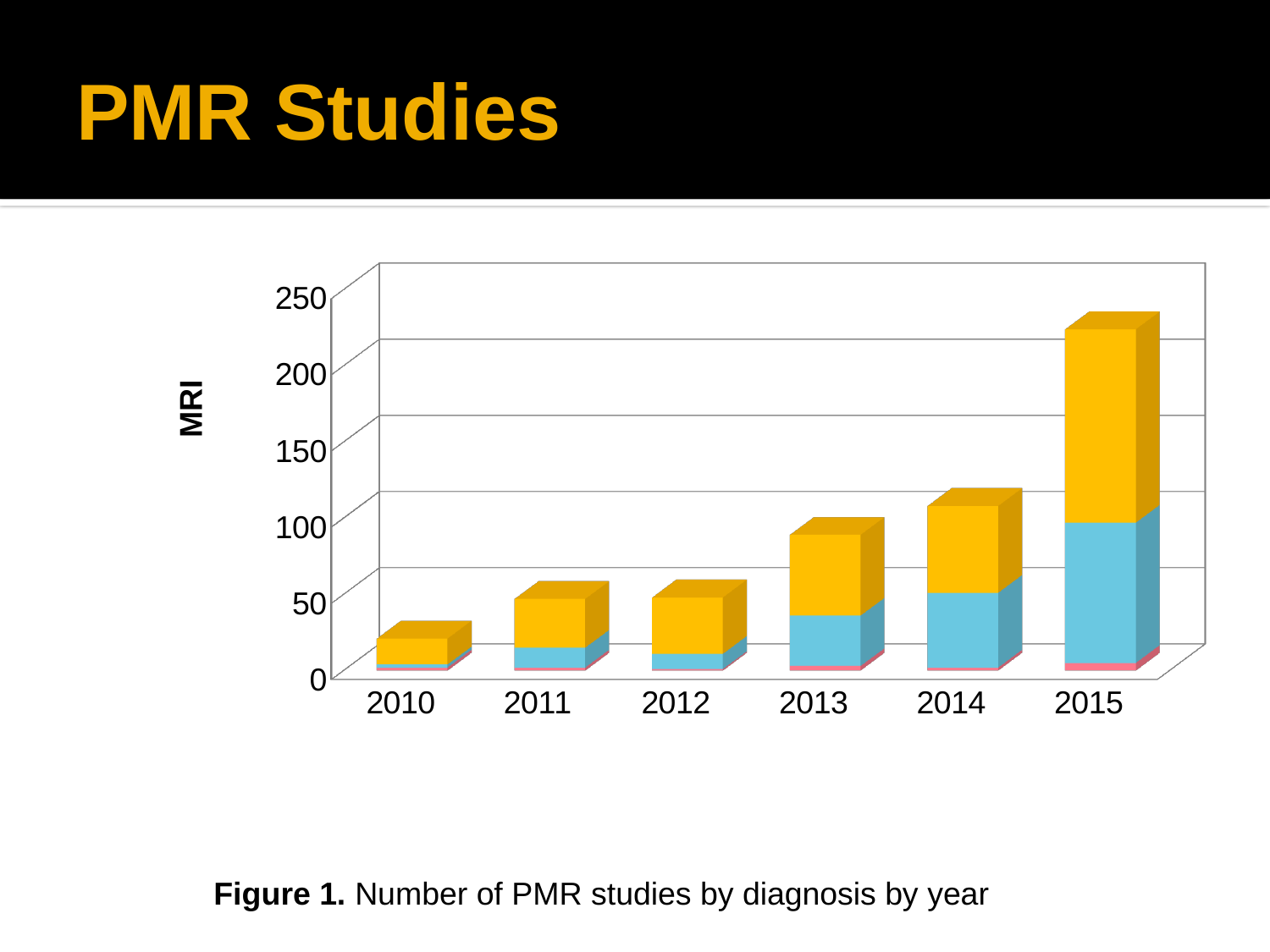

# PMR Studies

[unsupported chart]

Figure 1. Number of PMR studies by diagnosis by year